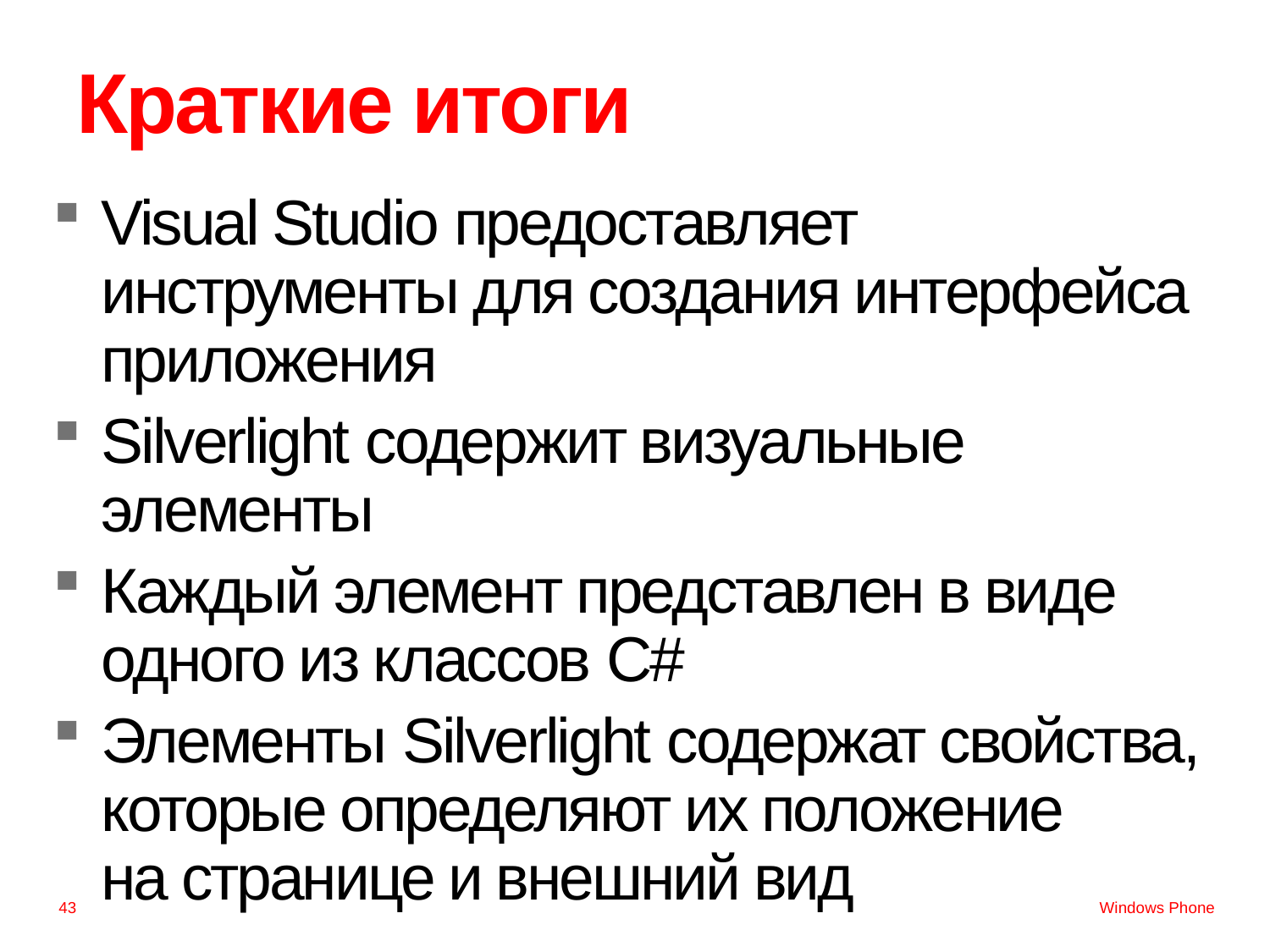

# Краткие итоги
Visual Studio предоставляет инструменты для создания интерфейса приложения
Silverlight содержит визуальные элементы
Каждый элемент представлен в виде одного из классов C#
Элементы Silverlight содержат свойства, которые определяют их положение
на странице и внешний вид
43